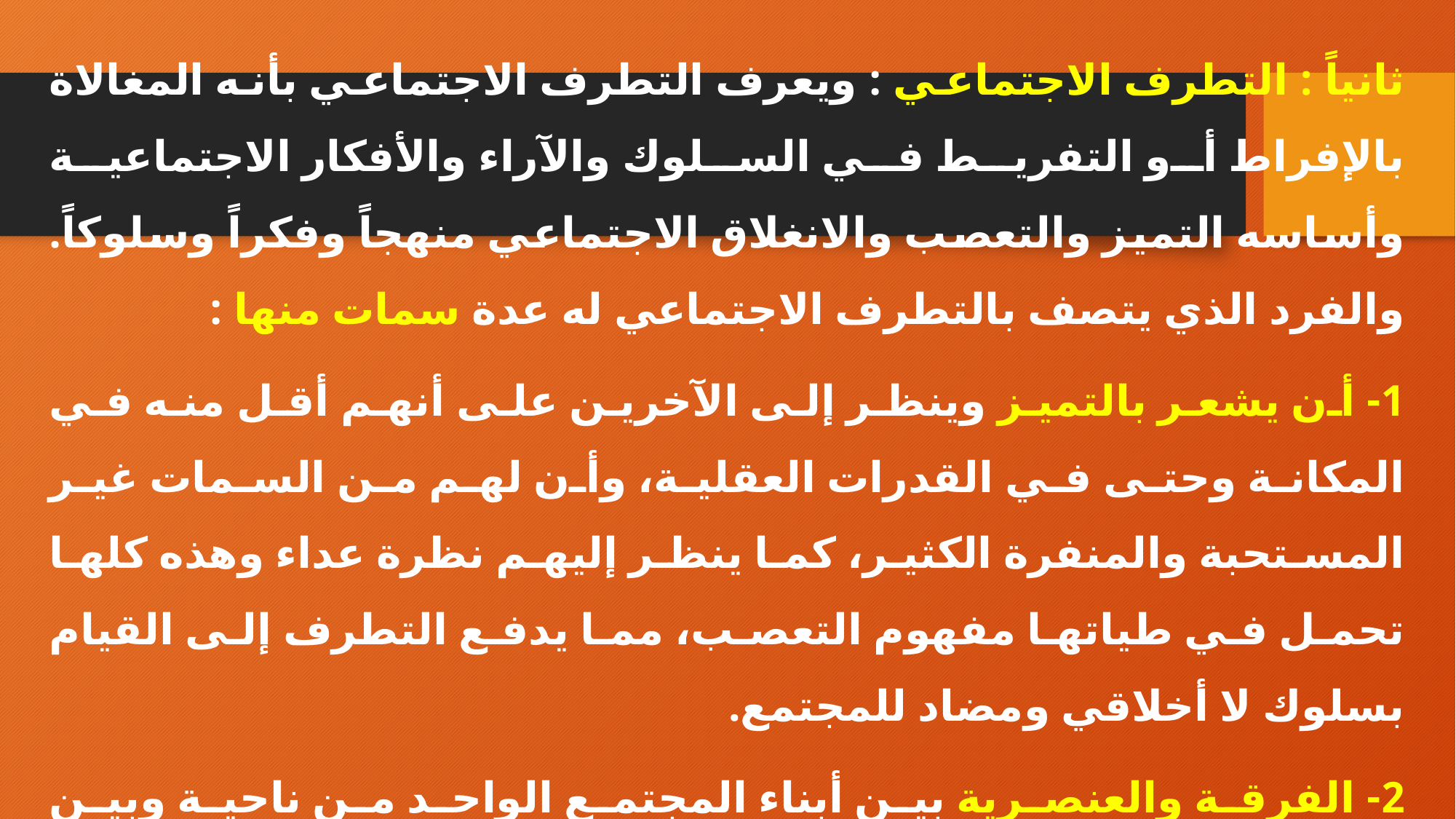

ثانياً : التطرف الاجتماعي : ويعرف التطرف الاجتماعي بأنه المغالاة بالإفراط أو التفريط في السلوك والآراء والأفكار الاجتماعية وأساسه التميز والتعصب والانغلاق الاجتماعي منهجاً وفكراً وسلوكاً. والفرد الذي يتصف بالتطرف الاجتماعي له عدة سمات منها :
1- أن يشعر بالتميز وينظر إلى الآخرين على أنهم أقل منه في المكانة وحتى في القدرات العقلية، وأن لهم من السمات غير المستحبة والمنفرة الكثير، كما ينظر إليهم نظرة عداء وهذه كلها تحمل في طياتها مفهوم التعصب، مما يدفع التطرف إلى القيام بسلوك لا أخلاقي ومضاد للمجتمع.
2- الفرقة والعنصرية بين أبناء المجتمع الواحد من ناحية وبين المجتمع والمجتمعات الأخرى كما أن التطرف الاجتماعي يؤدي إلى تدمير القيم والعادات الاجتماعية التي نشأ عليها أبناء المجتمع والتزموا بها .